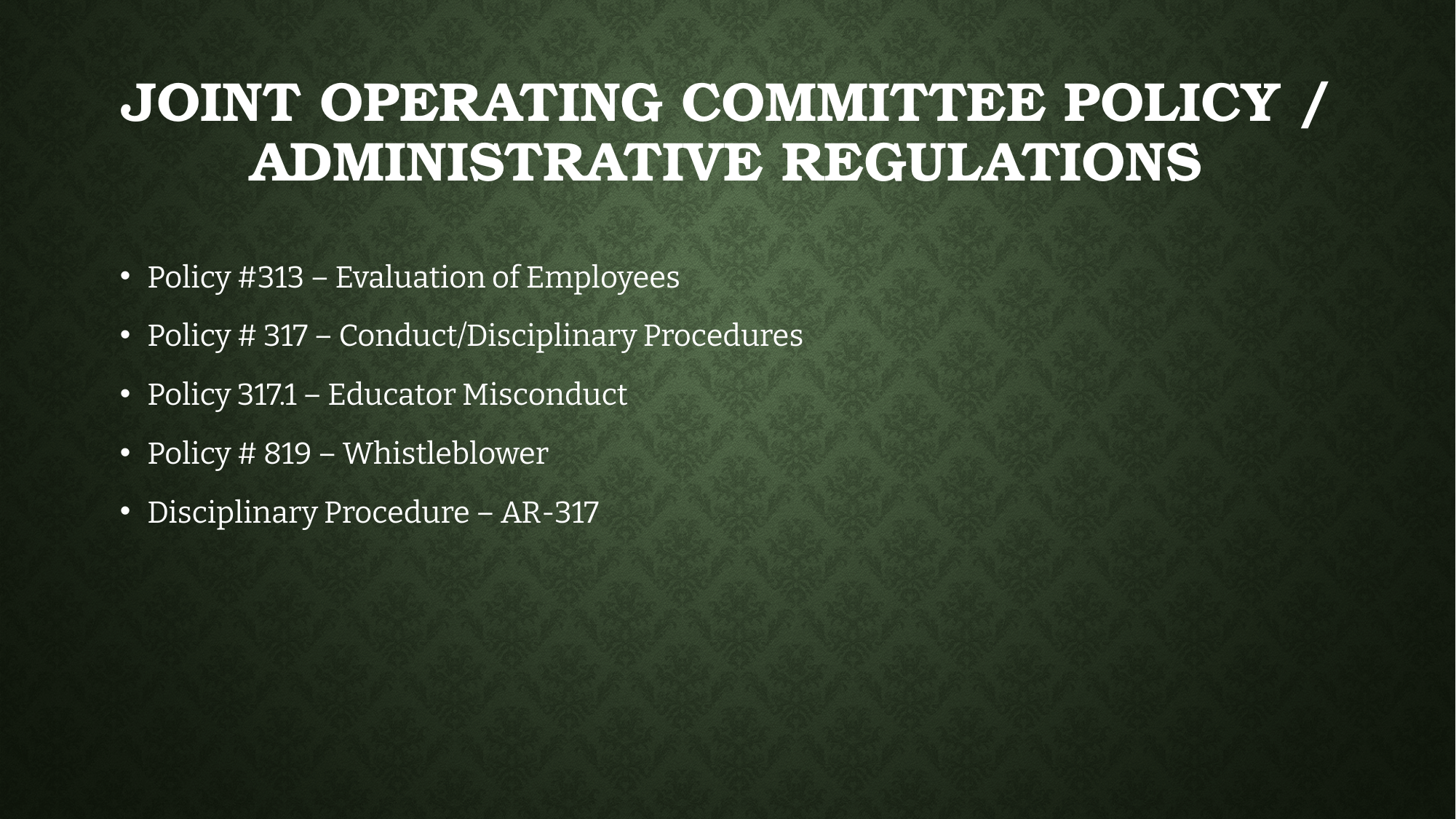

# Joint Operating Committee Policy / Administrative Regulations
Policy #313 – Evaluation of Employees
Policy # 317 – Conduct/Disciplinary Procedures
Policy 317.1 – Educator Misconduct
Policy # 819 – Whistleblower
Disciplinary Procedure – AR-317